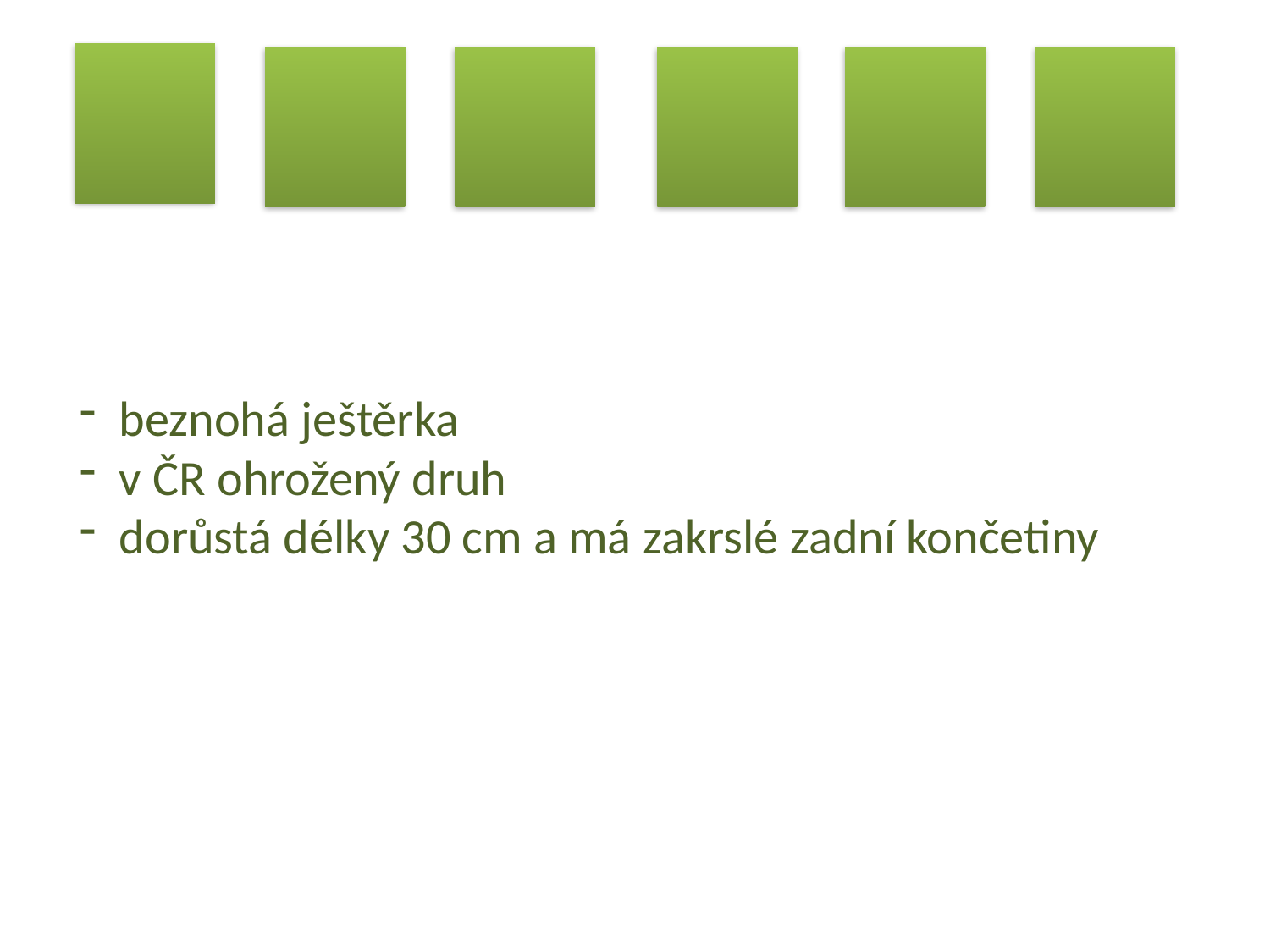

beznohá ještěrka
v ČR ohrožený druh
dorůstá délky 30 cm a má zakrslé zadní končetiny